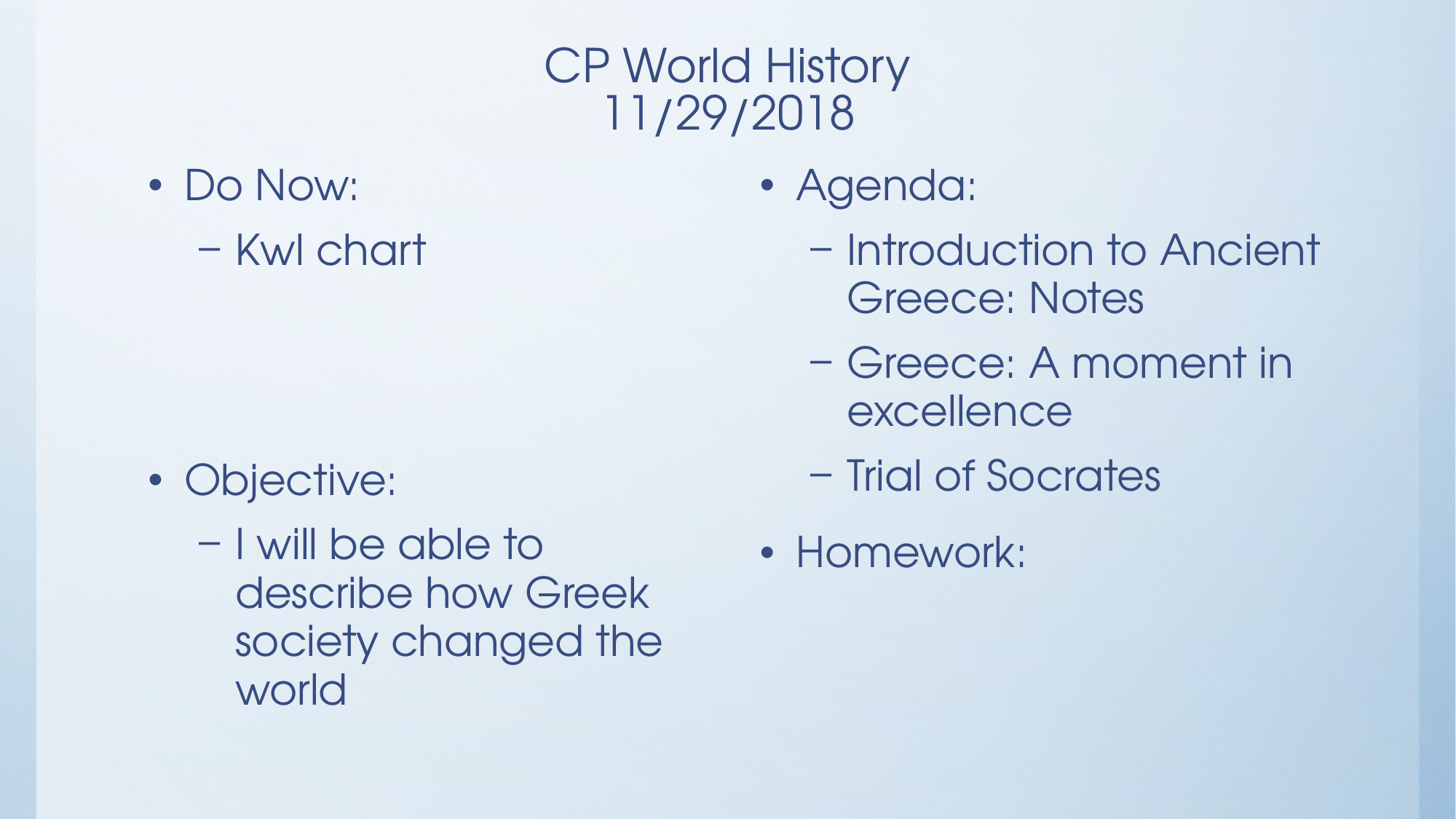

# CP World History 11/29/2018
Do Now:
Kwl chart

Objective:
I will be able to describe how Greek society changed the world
Agenda:
Introduction to Ancient Greece: Notes
Greece: A moment in excellence
Trial of Socrates
Homework: